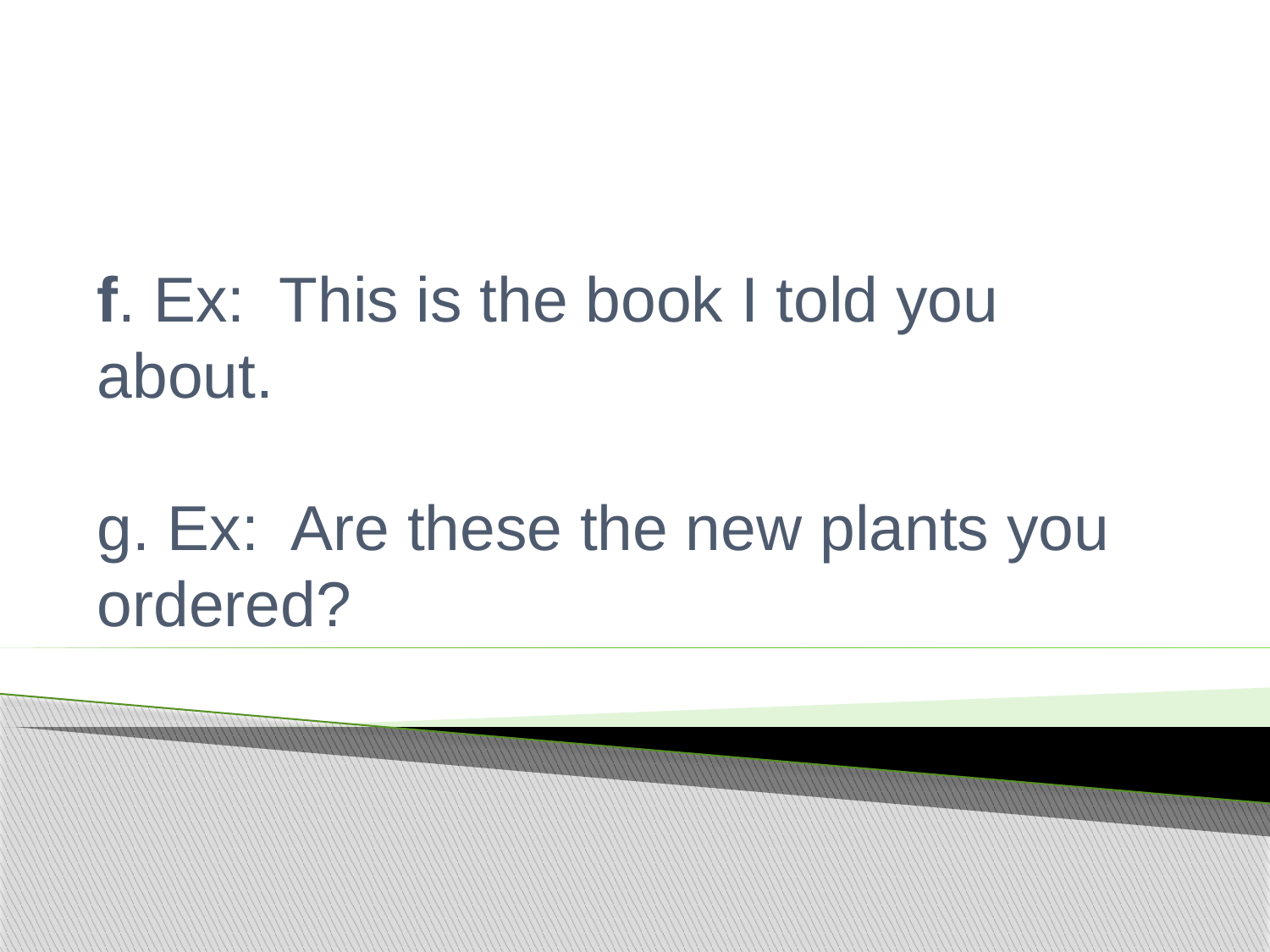

# f. Ex:  This is the book I told you about. g. Ex:  Are these the new plants you ordered?